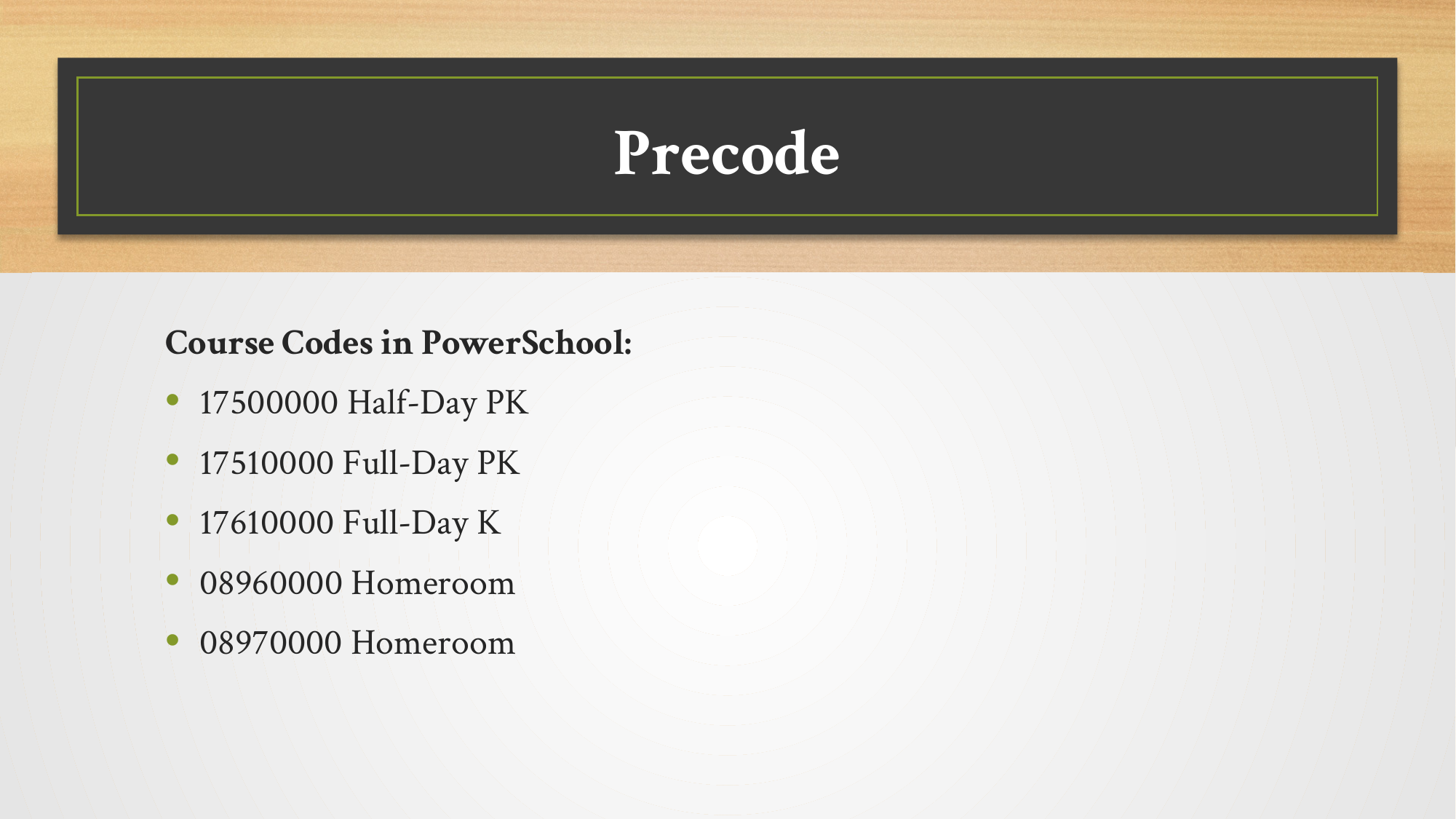

# Precode

Course Codes in PowerSchool:
17500000 Half-Day PK
17510000 Full-Day PK
17610000 Full-Day K
08960000 Homeroom
08970000 Homeroom